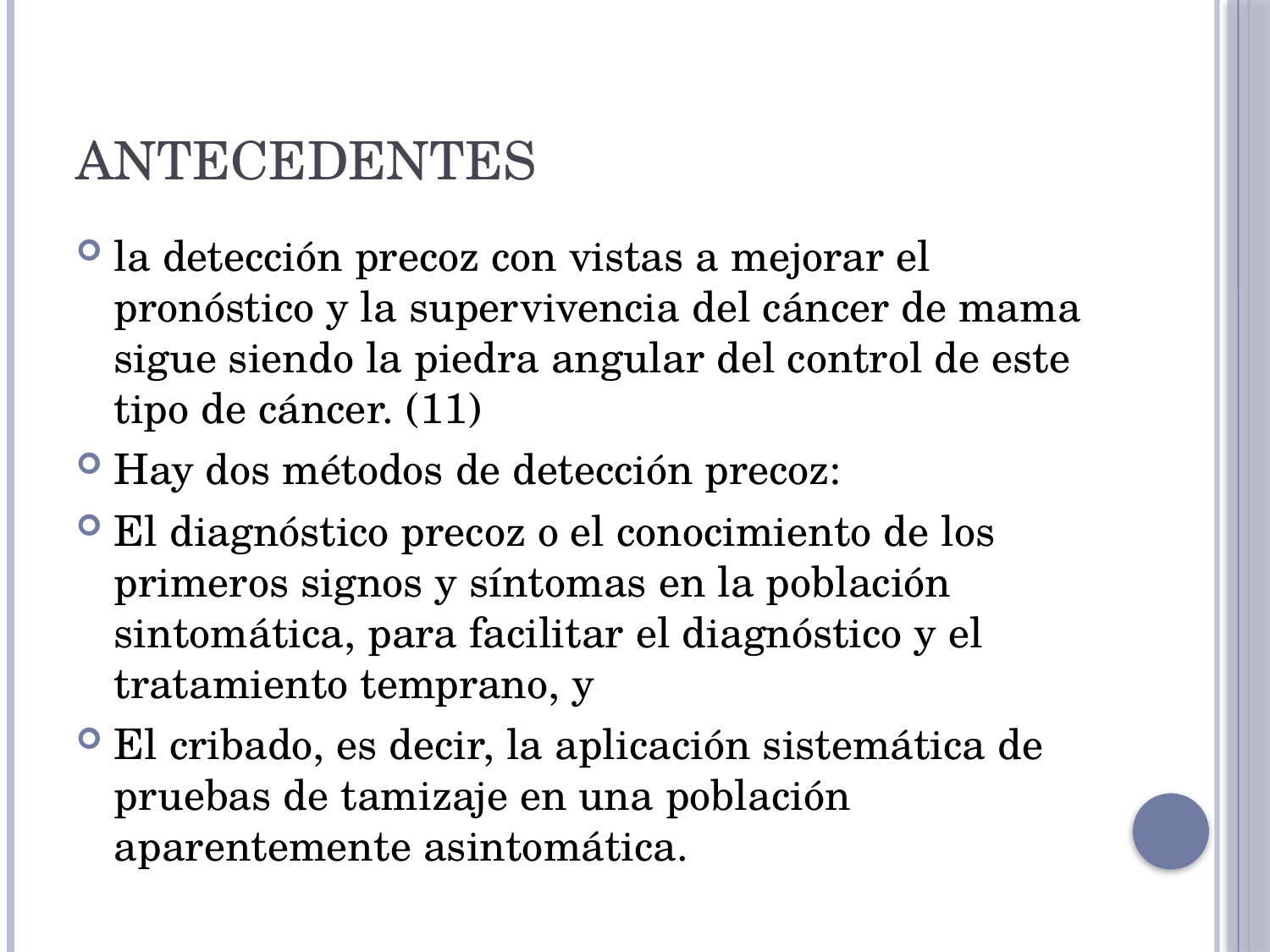

# ANTECEDENTES
la detección precoz con vistas a mejorar el pronóstico y la supervivencia del cáncer de mama sigue siendo la piedra angular del control de este tipo de cáncer. (11)
Hay dos métodos de detección precoz:
El diagnóstico precoz o el conocimiento de los primeros signos y síntomas en la población sintomática, para facilitar el diagnóstico y el tratamiento temprano, y
El cribado, es decir, la aplicación sistemática de pruebas de tamizaje en una población aparentemente asintomática.